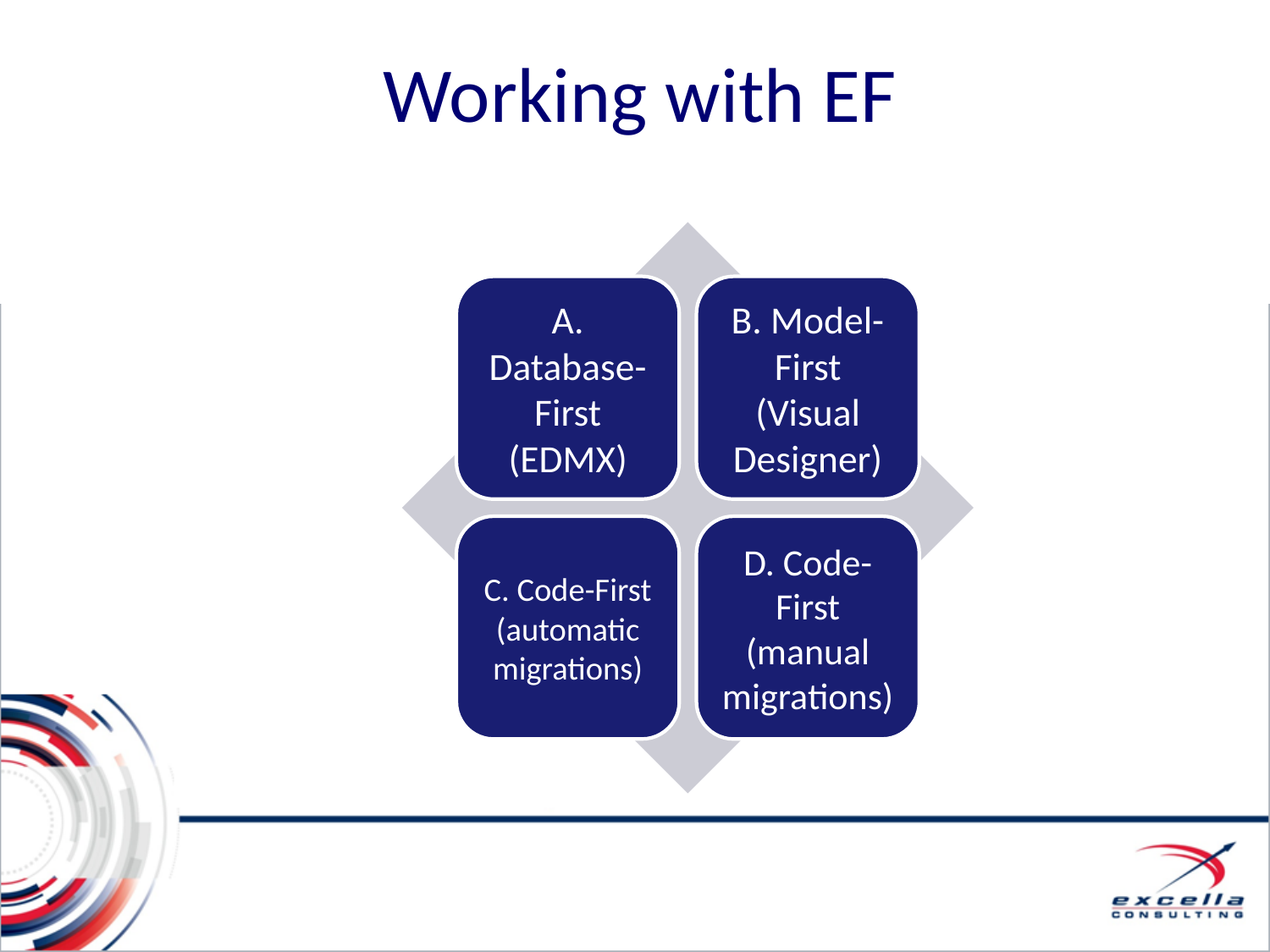

# Working with EF
A. Database-First
(EDMX)
B. Model-First
(Visual Designer)
C. Code-First (automatic migrations)
D. Code-First (manual migrations)